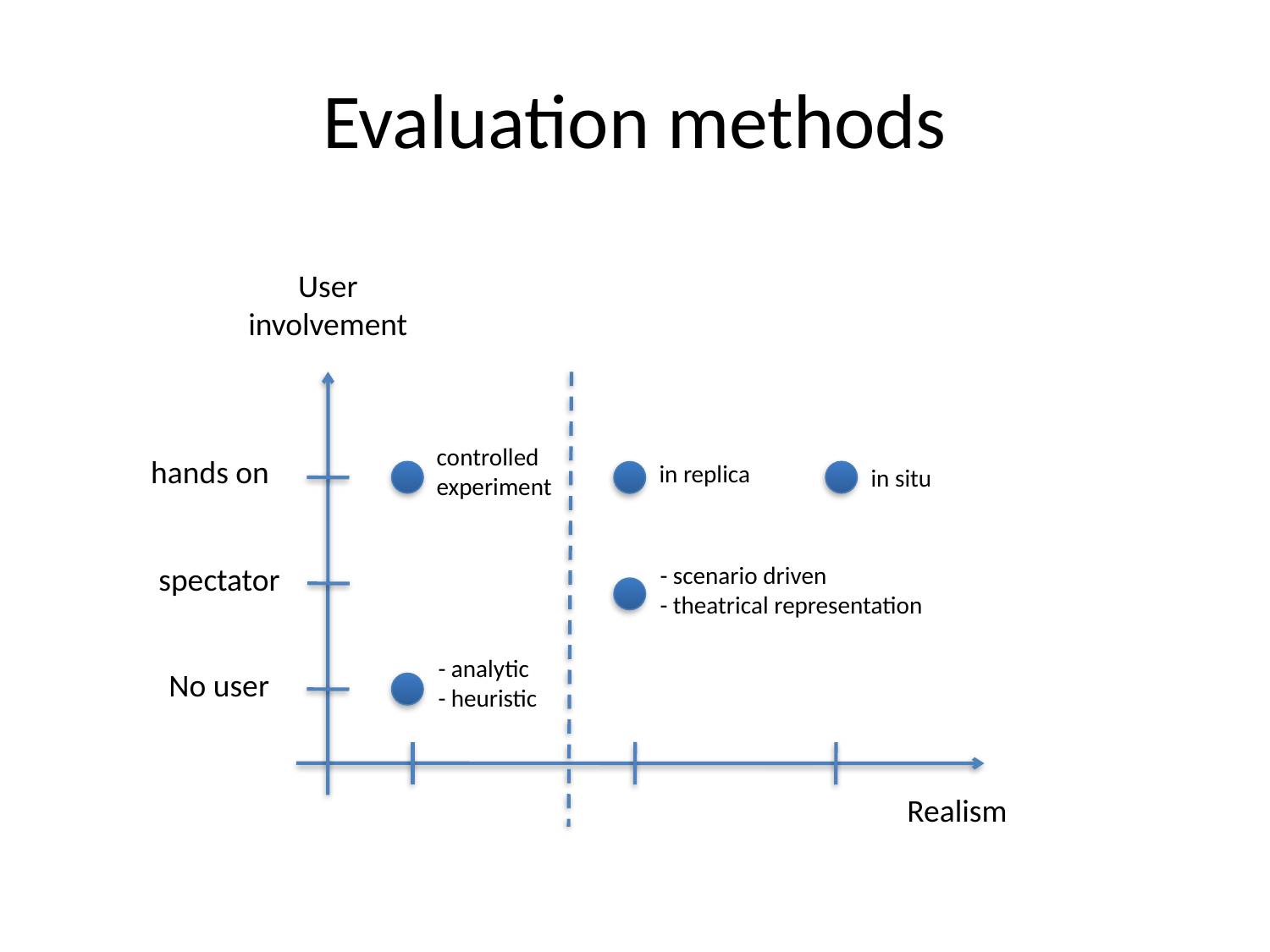

# Evaluation methods
User
involvement
controlled
experiment
hands on
in replica
in situ

- scenario driven
- theatrical representation
spectator

- analytic
- heuristic
No user

Realism